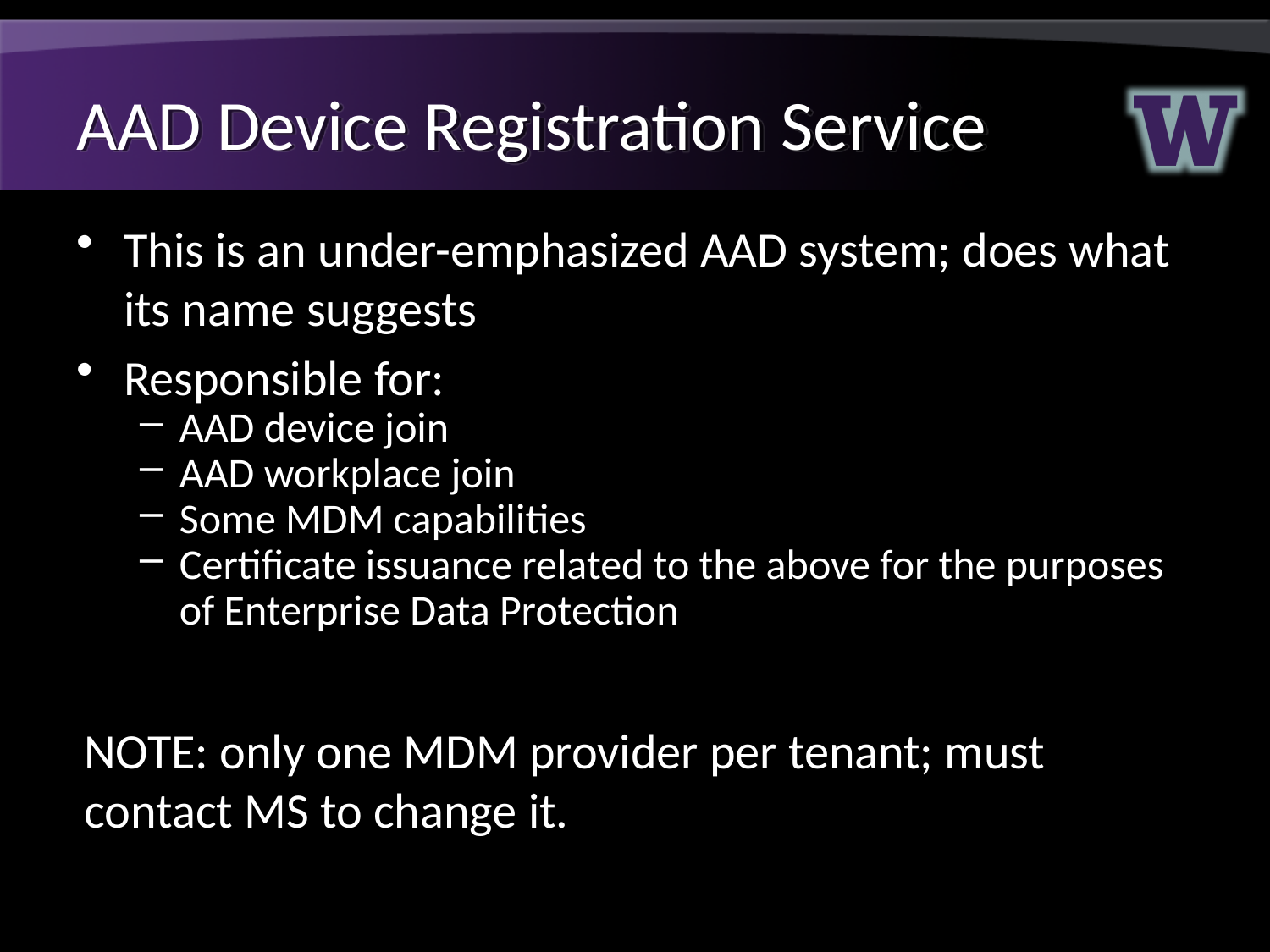

# AAD Device Registration Service
This is an under-emphasized AAD system; does what its name suggests
Responsible for:
AAD device join
AAD workplace join
Some MDM capabilities
Certificate issuance related to the above for the purposes of Enterprise Data Protection

NOTE: only one MDM provider per tenant; must contact MS to change it.